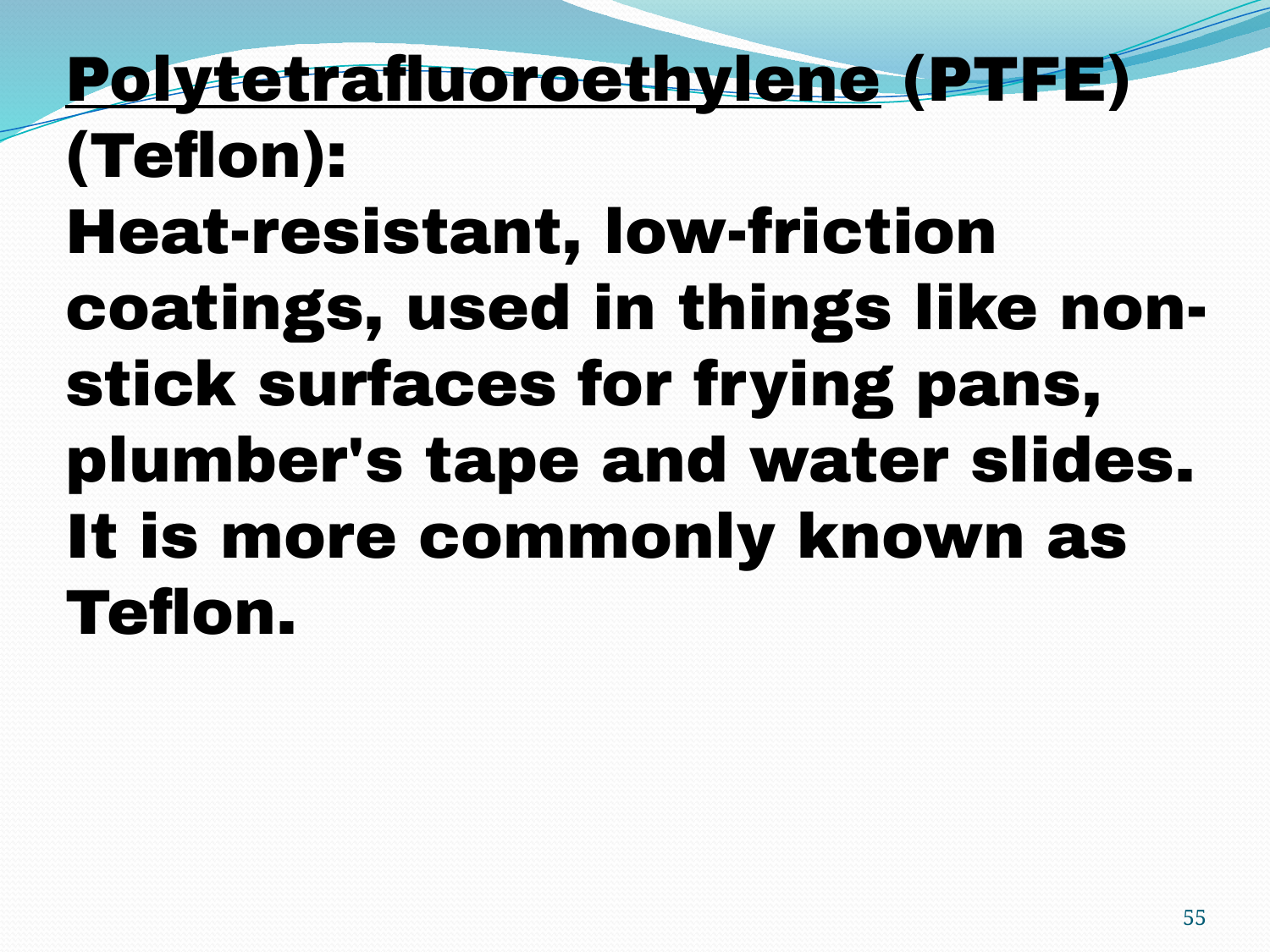

Polytetrafluoroethylene (PTFE)
(Teflon):
Heat-resistant, low-friction coatings, used in things like non-stick surfaces for frying pans, plumber's tape and water slides. It is more commonly known as Teflon.

55